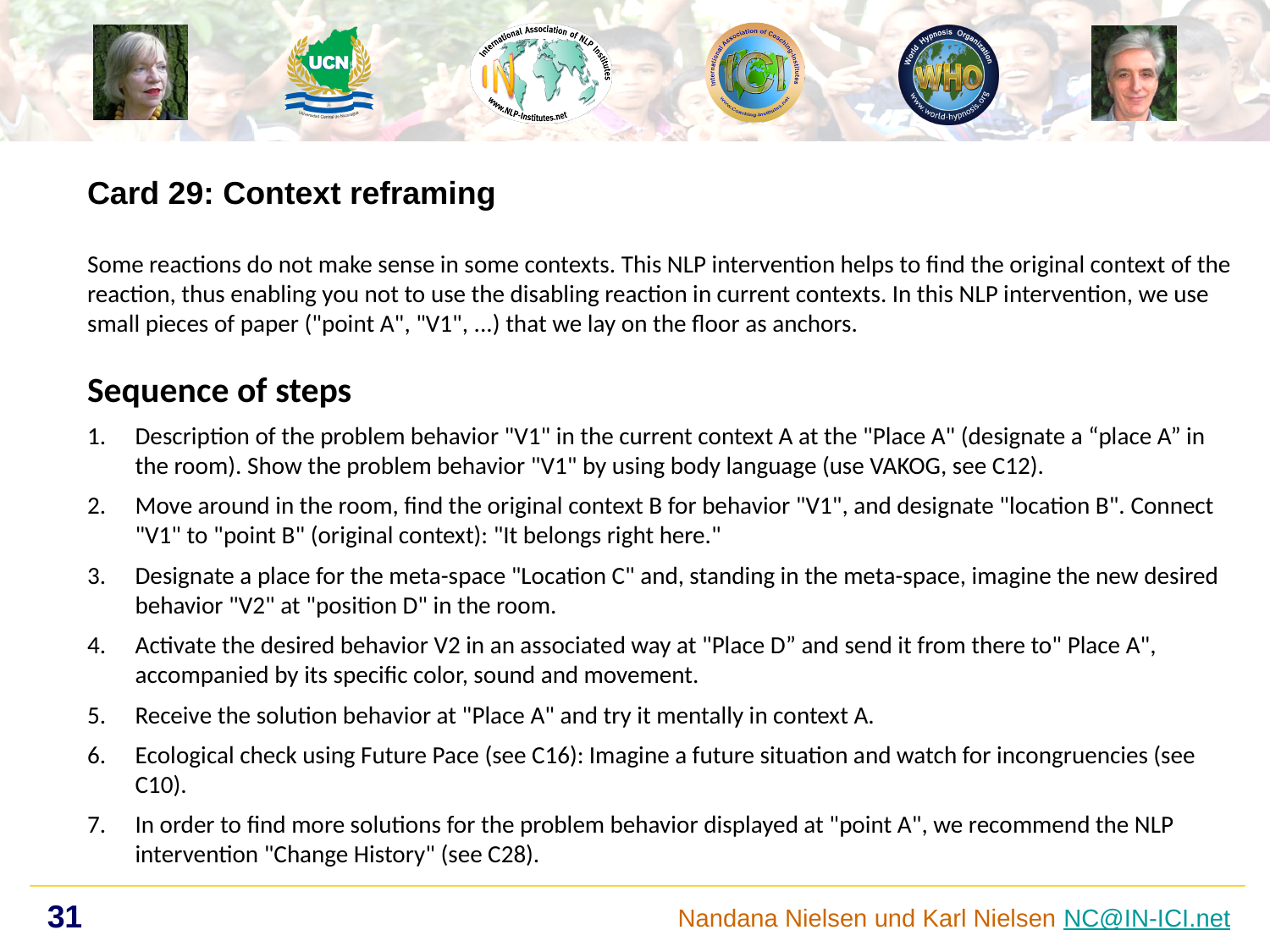

Card 29: Context reframing

Some reactions do not make sense in some contexts. This NLP intervention helps to find the original context of the reaction, thus enabling you not to use the disabling reaction in current contexts. In this NLP intervention, we use small pieces of paper ("point A", "V1", ...) that we lay on the floor as anchors.

Sequence of steps
Description of the problem behavior "V1" in the current context A at the "Place A" (designate a “place A” in the room). Show the problem behavior "V1" by using body language (use VAKOG, see C12).
Move around in the room, find the original context B for behavior "V1", and designate "location B". Connect "V1" to "point B" (original context): "It belongs right here."
Designate a place for the meta-space "Location C" and, standing in the meta-space, imagine the new desired behavior "V2" at "position D" in the room.
Activate the desired behavior V2 in an associated way at "Place D” and send it from there to" Place A", accompanied by its specific color, sound and movement.
Receive the solution behavior at "Place A" and try it mentally in context A.
Ecological check using Future Pace (see C16): Imagine a future situation and watch for incongruencies (see C10).
In order to find more solutions for the problem behavior displayed at "point A", we recommend the NLP intervention "Change History" (see C28).